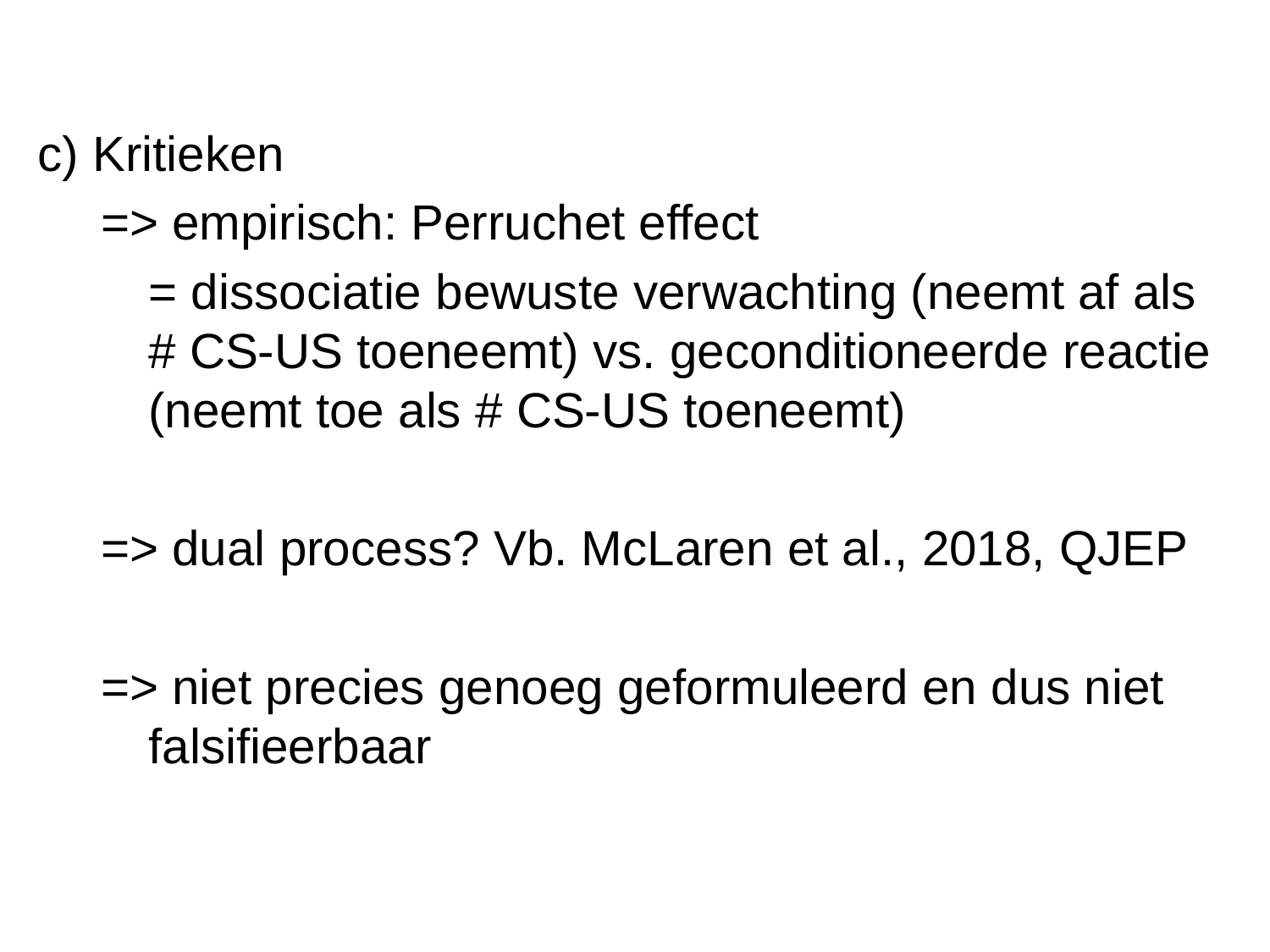

c) Kritieken
=> empirisch: Perruchet effect
	= dissociatie bewuste verwachting (neemt af als # CS-US toeneemt) vs. geconditioneerde reactie (neemt toe als # CS-US toeneemt)

=> dual process? Vb. McLaren et al., 2018, QJEP

=> niet precies genoeg geformuleerd en dus niet falsifieerbaar